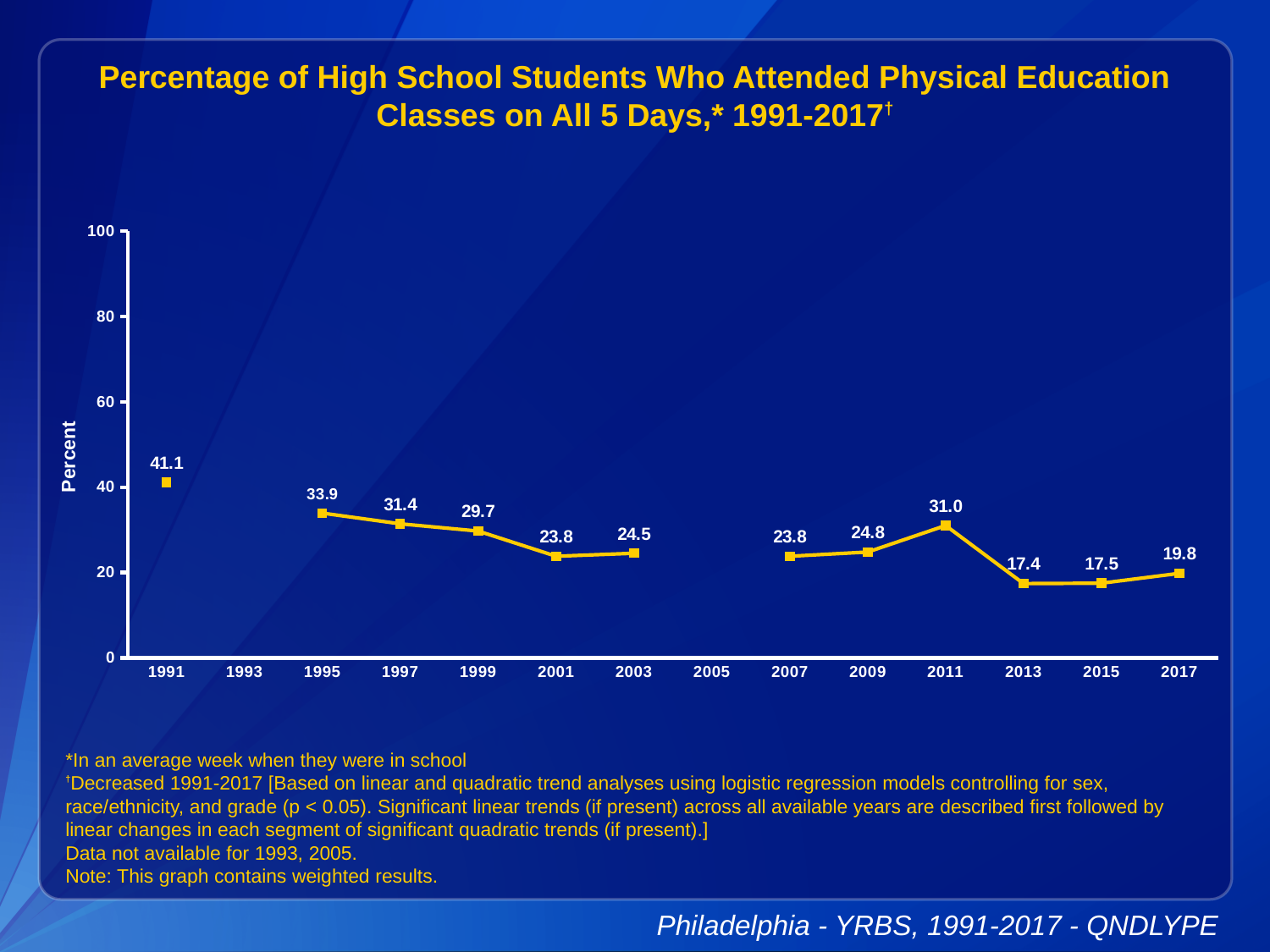

Percentage of High School Students Who Attended Physical Education Classes on All 5 Days,* 1991-2017†

### Chart

| Category | Series 1 |
|---|---|
| 1991 | 41.1 |
| 1993 | None |
| 1995 | 33.9 |
| 1997 | 31.4 |
| 1999 | 29.7 |
| 2001 | 23.8 |
| 2003 | 24.5 |
| 2005 | None |
| 2007 | 23.8 |
| 2009 | 24.8 |
| 2011 | 31.0 |
| 2013 | 17.4 |
| 2015 | 17.5 |
| 2017 | 19.8 |
*In an average week when they were in school
†Decreased 1991-2017 [Based on linear and quadratic trend analyses using logistic regression models controlling for sex, race/ethnicity, and grade (p < 0.05). Significant linear trends (if present) across all available years are described first followed by linear changes in each segment of significant quadratic trends (if present).]
Data not available for 1993, 2005.
Note: This graph contains weighted results.
Philadelphia - YRBS, 1991-2017 - QNDLYPE